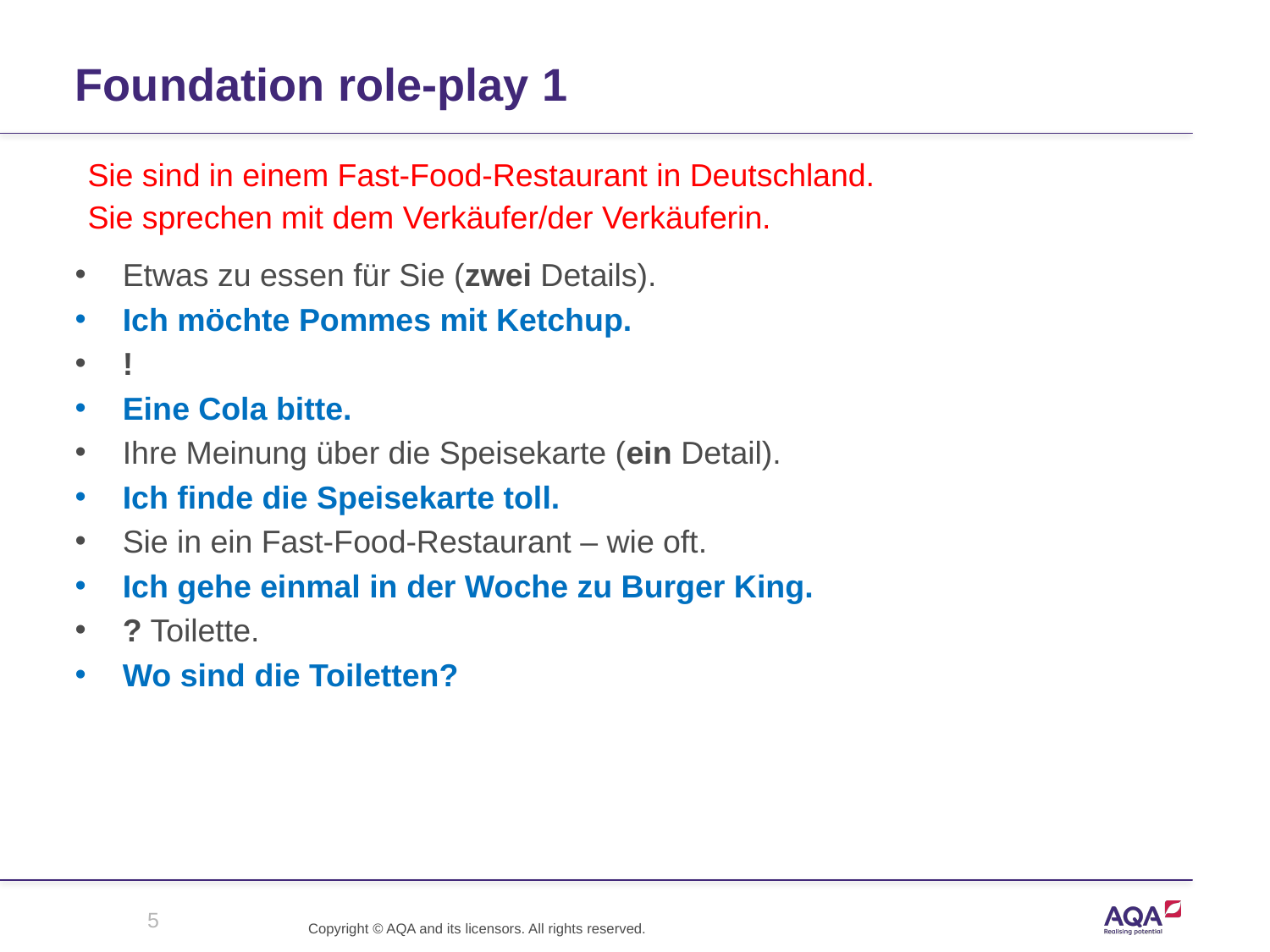

# Foundation role-play 1
Sie sind in einem Fast-Food-Restaurant in Deutschland.
Sie sprechen mit dem Verkäufer/der Verkäuferin.

Etwas zu essen für Sie (zwei Details).
Ich möchte Pommes mit Ketchup.
!
Eine Cola bitte.
Ihre Meinung über die Speisekarte (ein Detail).
Ich finde die Speisekarte toll.
Sie in ein Fast-Food-Restaurant – wie oft.
Ich gehe einmal in der Woche zu Burger King.
? Toilette.
Wo sind die Toiletten?
5
Copyright © AQA and its licensors. All rights reserved.